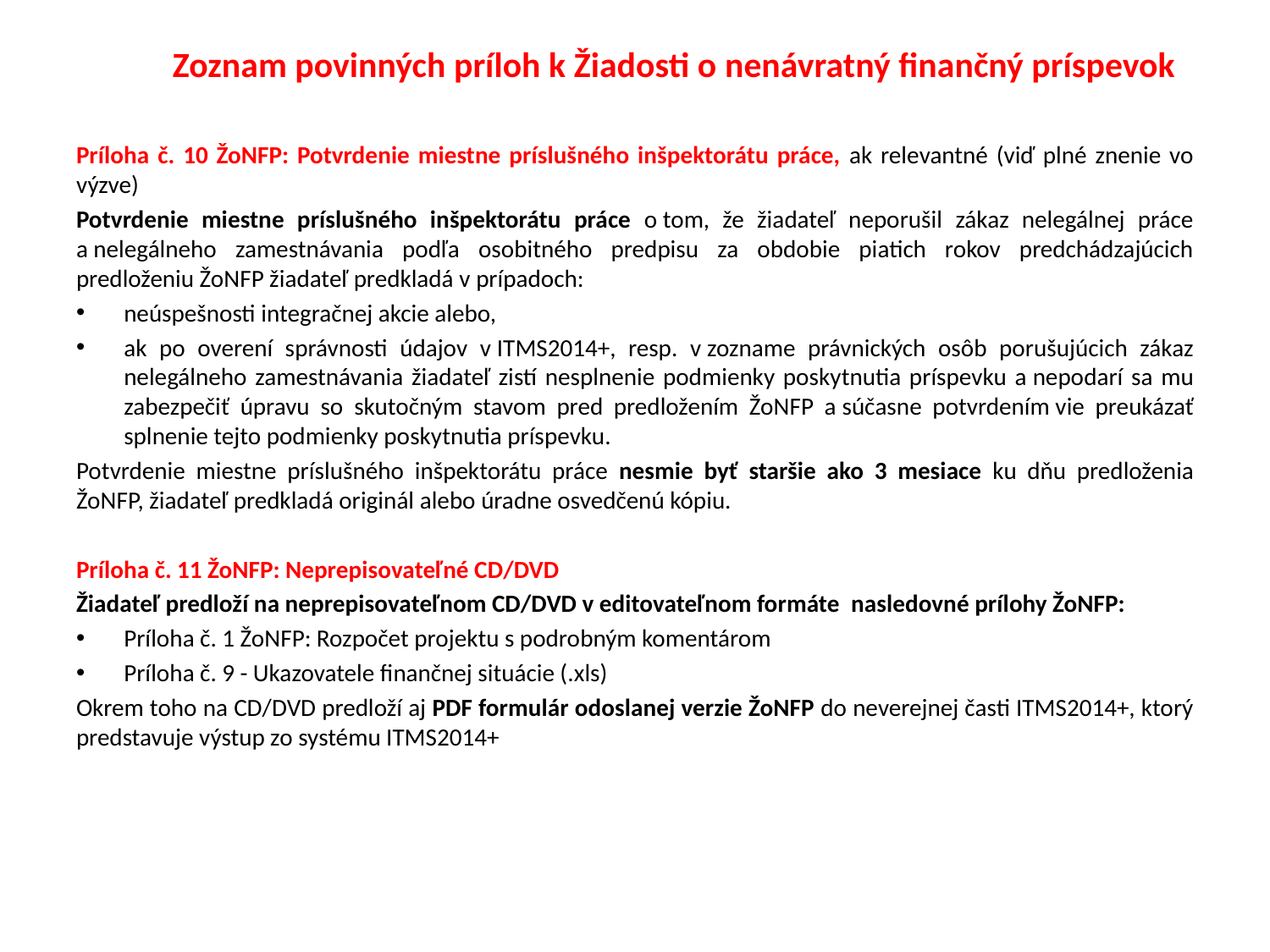

Zoznam povinných príloh k Žiadosti o nenávratný finančný príspevok

Príloha č. 10 ŽoNFP: Potvrdenie miestne príslušného inšpektorátu práce, ak relevantné (viď plné znenie vo výzve)
Potvrdenie miestne príslušného inšpektorátu práce o tom, že žiadateľ neporušil zákaz nelegálnej práce a nelegálneho zamestnávania podľa osobitného predpisu za obdobie piatich rokov predchádzajúcich predloženiu ŽoNFP žiadateľ predkladá v prípadoch:
neúspešnosti integračnej akcie alebo,
ak po overení správnosti údajov v ITMS2014+, resp. v zozname právnických osôb porušujúcich zákaz nelegálneho zamestnávania žiadateľ zistí nesplnenie podmienky poskytnutia príspevku a nepodarí sa mu zabezpečiť úpravu so skutočným stavom pred predložením ŽoNFP a súčasne potvrdením vie preukázať splnenie tejto podmienky poskytnutia príspevku.
Potvrdenie miestne príslušného inšpektorátu práce nesmie byť staršie ako 3 mesiace ku dňu predloženia ŽoNFP, žiadateľ predkladá originál alebo úradne osvedčenú kópiu.

Príloha č. 11 ŽoNFP: Neprepisovateľné CD/DVD
Žiadateľ predloží na neprepisovateľnom CD/DVD v editovateľnom formáte  nasledovné prílohy ŽoNFP:
Príloha č. 1 ŽoNFP: Rozpočet projektu s podrobným komentárom
Príloha č. 9 - Ukazovatele finančnej situácie (.xls)
Okrem toho na CD/DVD predloží aj PDF formulár odoslanej verzie ŽoNFP do neverejnej časti ITMS2014+, ktorý predstavuje výstup zo systému ITMS2014+